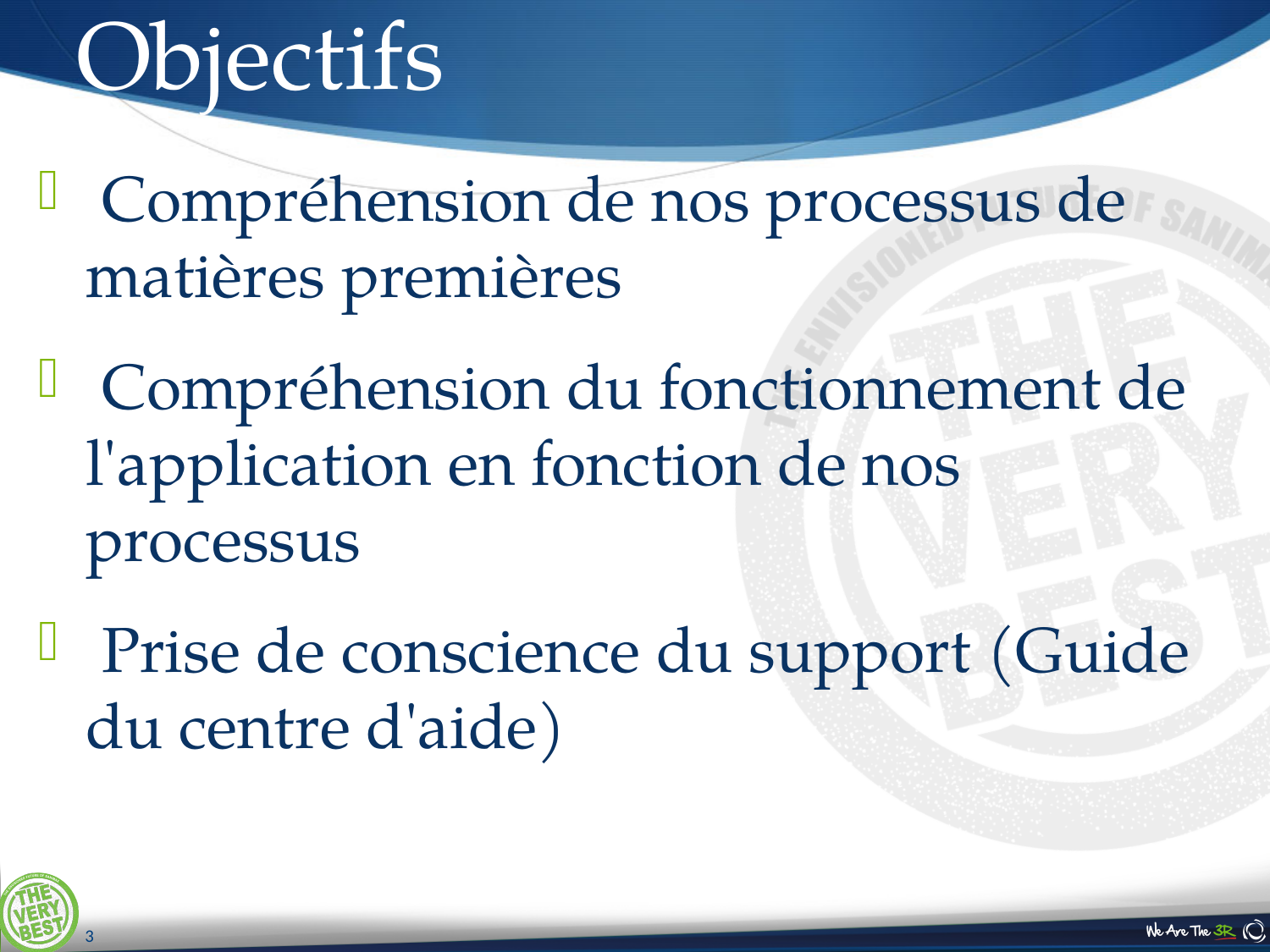

# Objectifs
 Compréhension de nos processus de matières premières
 Compréhension du fonctionnement de l'application en fonction de nos processus
 Prise de conscience du support (Guide du centre d'aide)